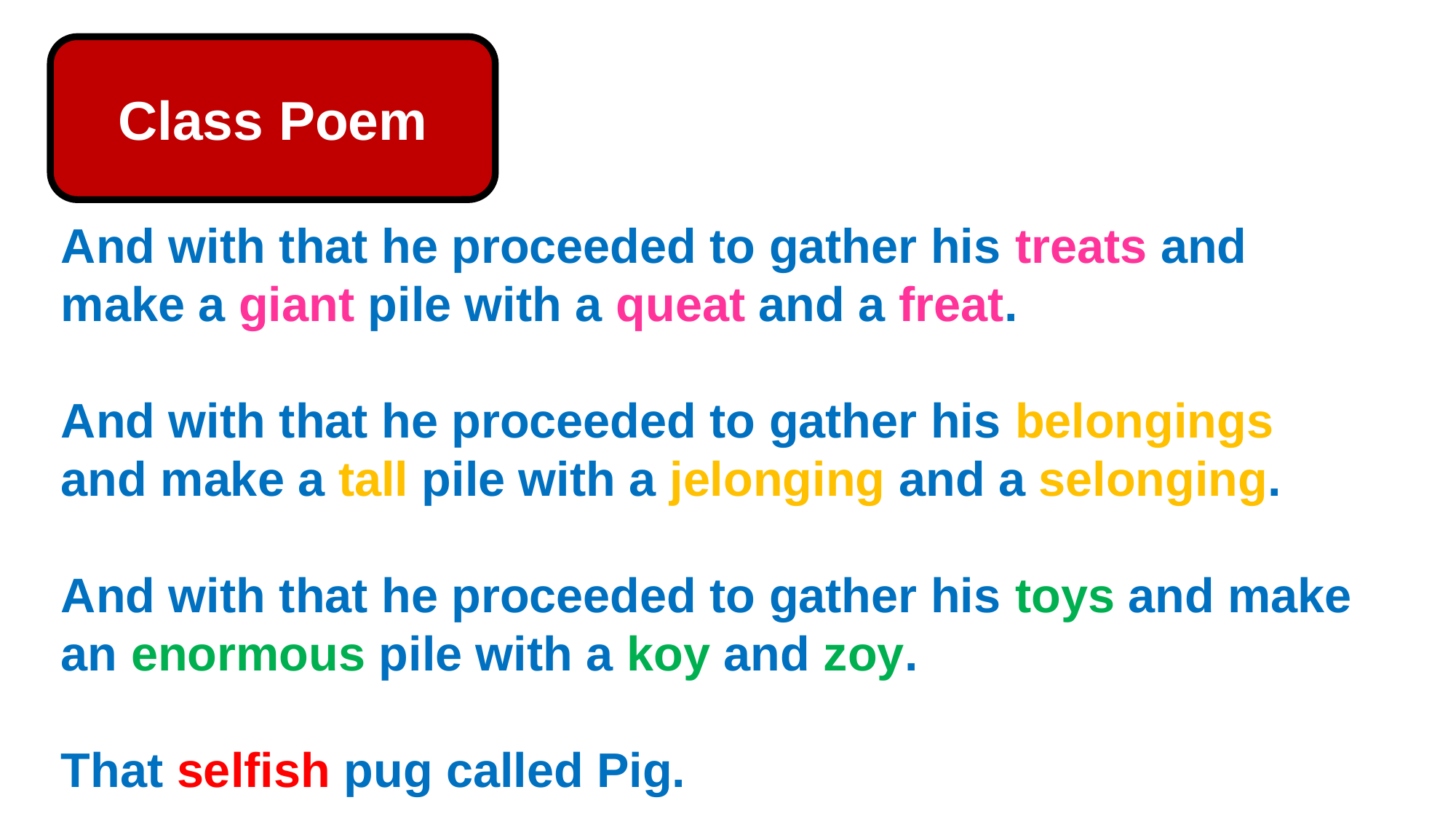

Class Poem
And with that he proceeded to gather his treats and make a giant pile with a queat and a freat.

And with that he proceeded to gather his belongings and make a tall pile with a jelonging and a selonging.

And with that he proceeded to gather his toys and make an enormous pile with a koy and zoy.

That selfish pug called Pig.